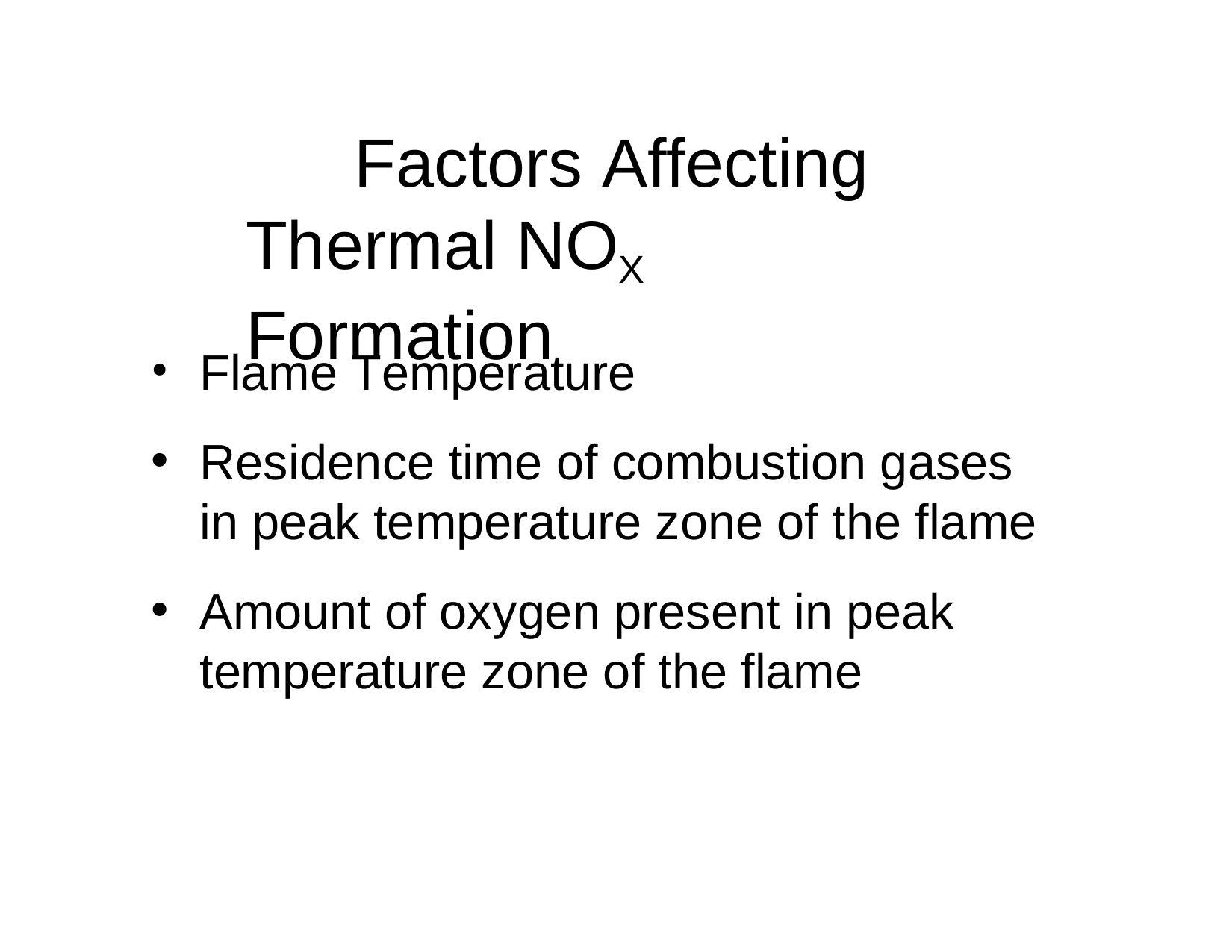

Factors Affecting Thermal NOX	Formation
Flame Temperature
Residence time of combustion gases in peak temperature zone of the flame
Amount of oxygen present in peak temperature zone of the flame